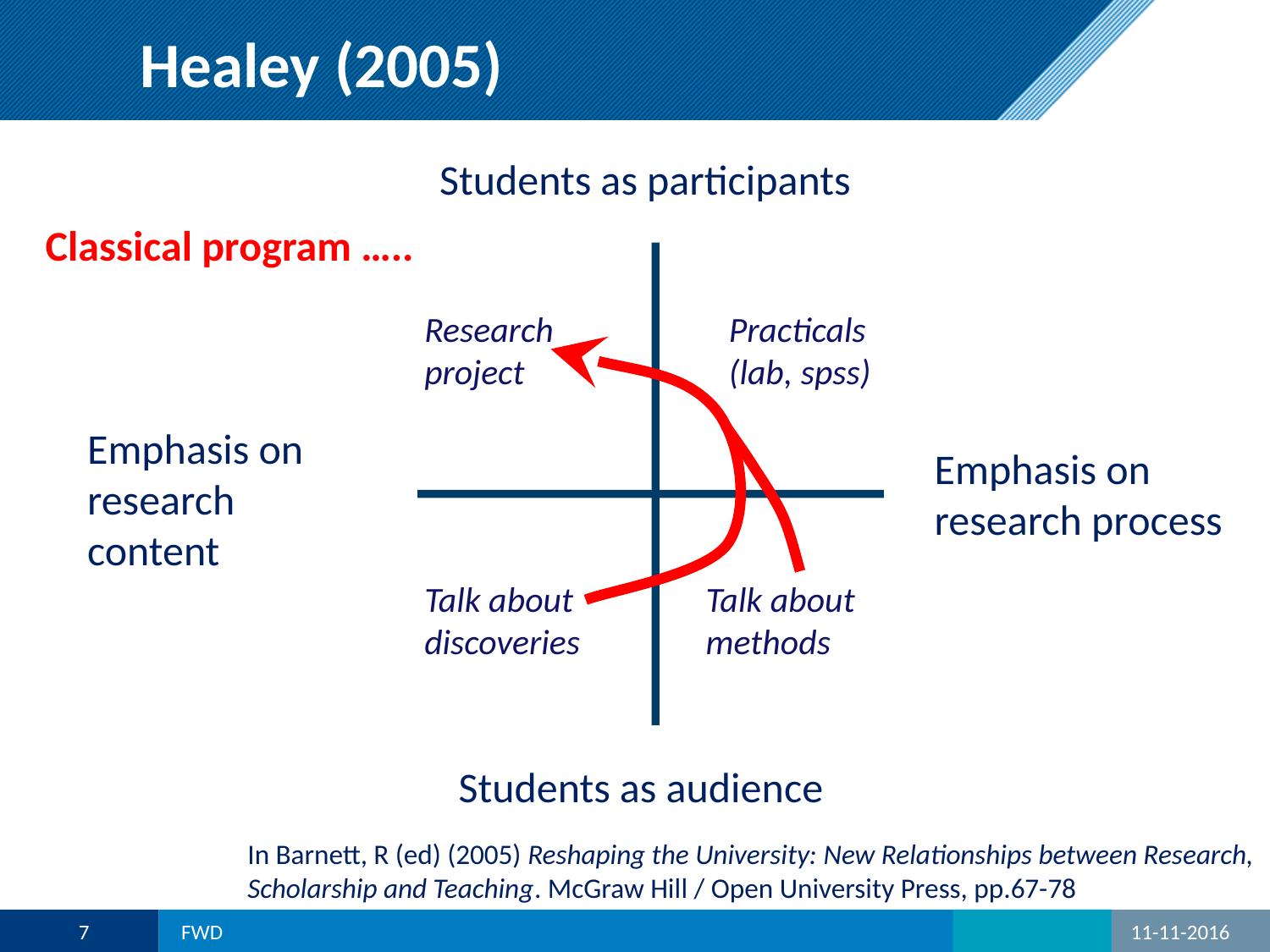

Healey (2005)
Students as participants
Classical program …..

Research project
Practicals
(lab, spss)

Emphasis on research content

Emphasis on research process

Talk about discoveries
Talk about methods
Students as audience
In Barnett, R (ed) (2005) Reshaping the University: New Relationships between Research, Scholarship and Teaching. McGraw Hill / Open University Press, pp.67-78
7
FWD
11-11-2016